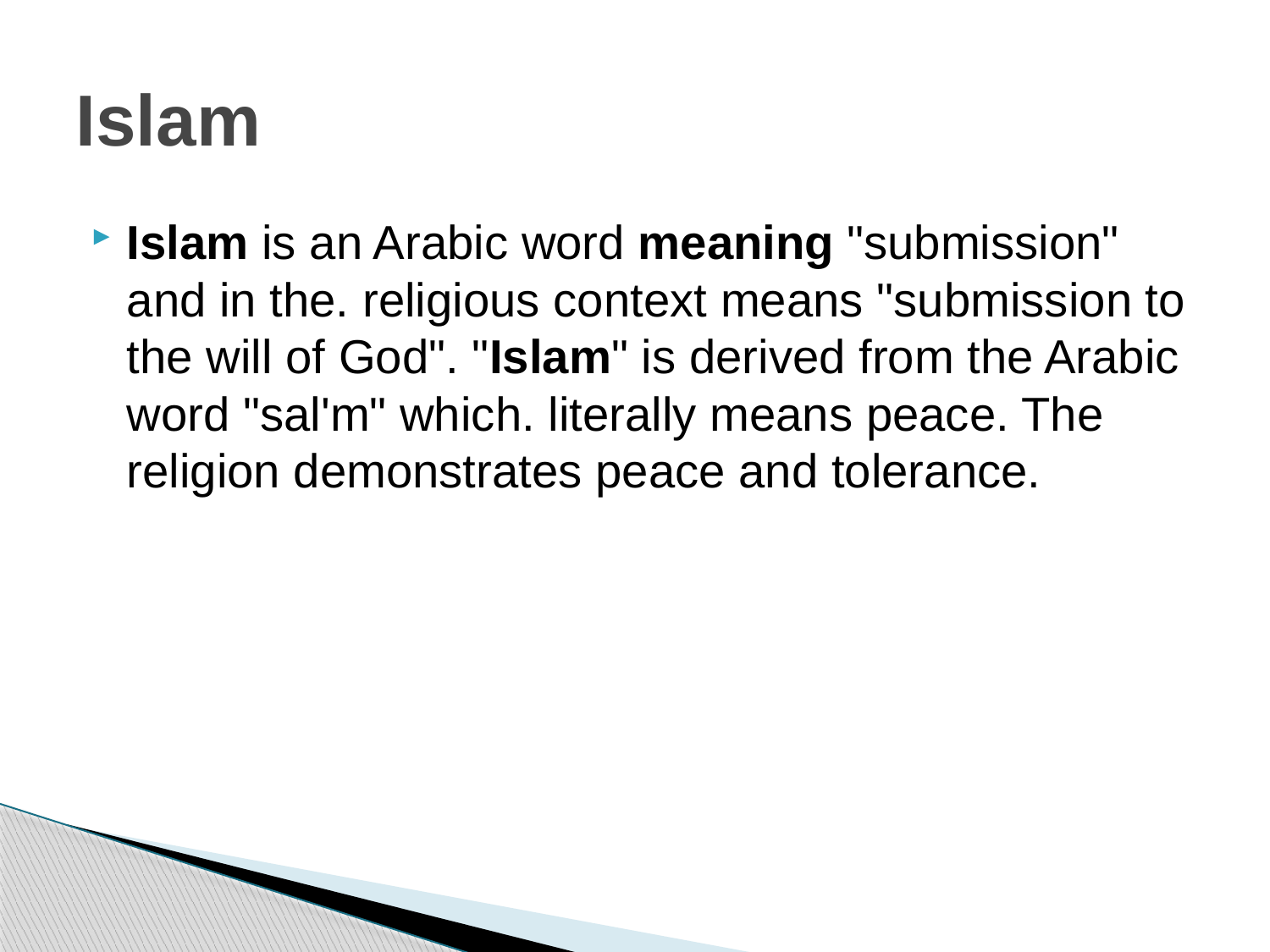

# Islam
Islam is an Arabic word meaning "submission" and in the. religious context means "submission to the will of God". "Islam" is derived from the Arabic word "sal'm" which. literally means peace. The religion demonstrates peace and tolerance.